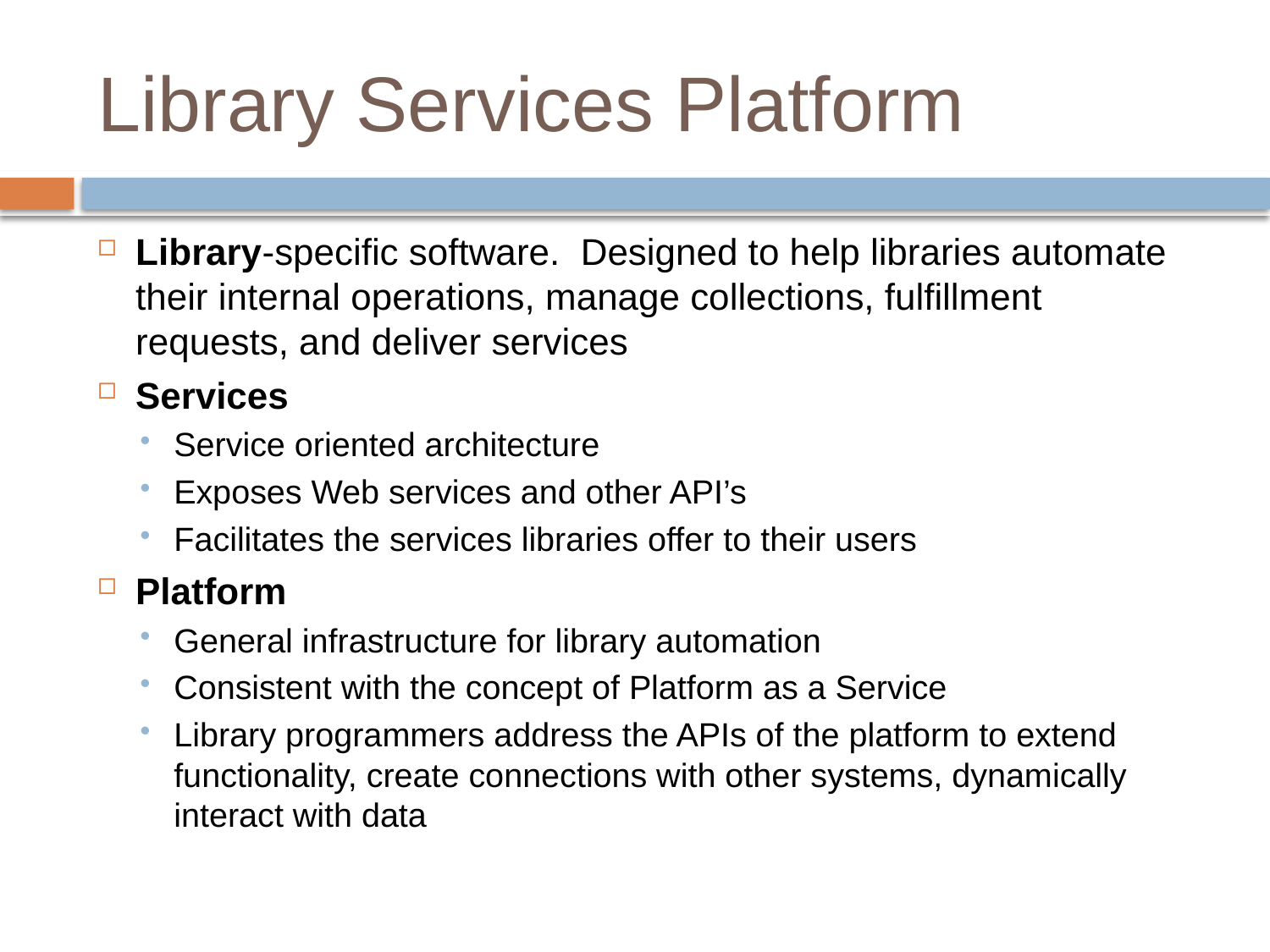

# Library Services Platform
Library-specific software.  Designed to help libraries automate their internal operations, manage collections, fulfillment requests, and deliver services
Services
Service oriented architecture
Exposes Web services and other API’s
Facilitates the services libraries offer to their users
Platform
General infrastructure for library automation
Consistent with the concept of Platform as a Service
Library programmers address the APIs of the platform to extend functionality, create connections with other systems, dynamically interact with data